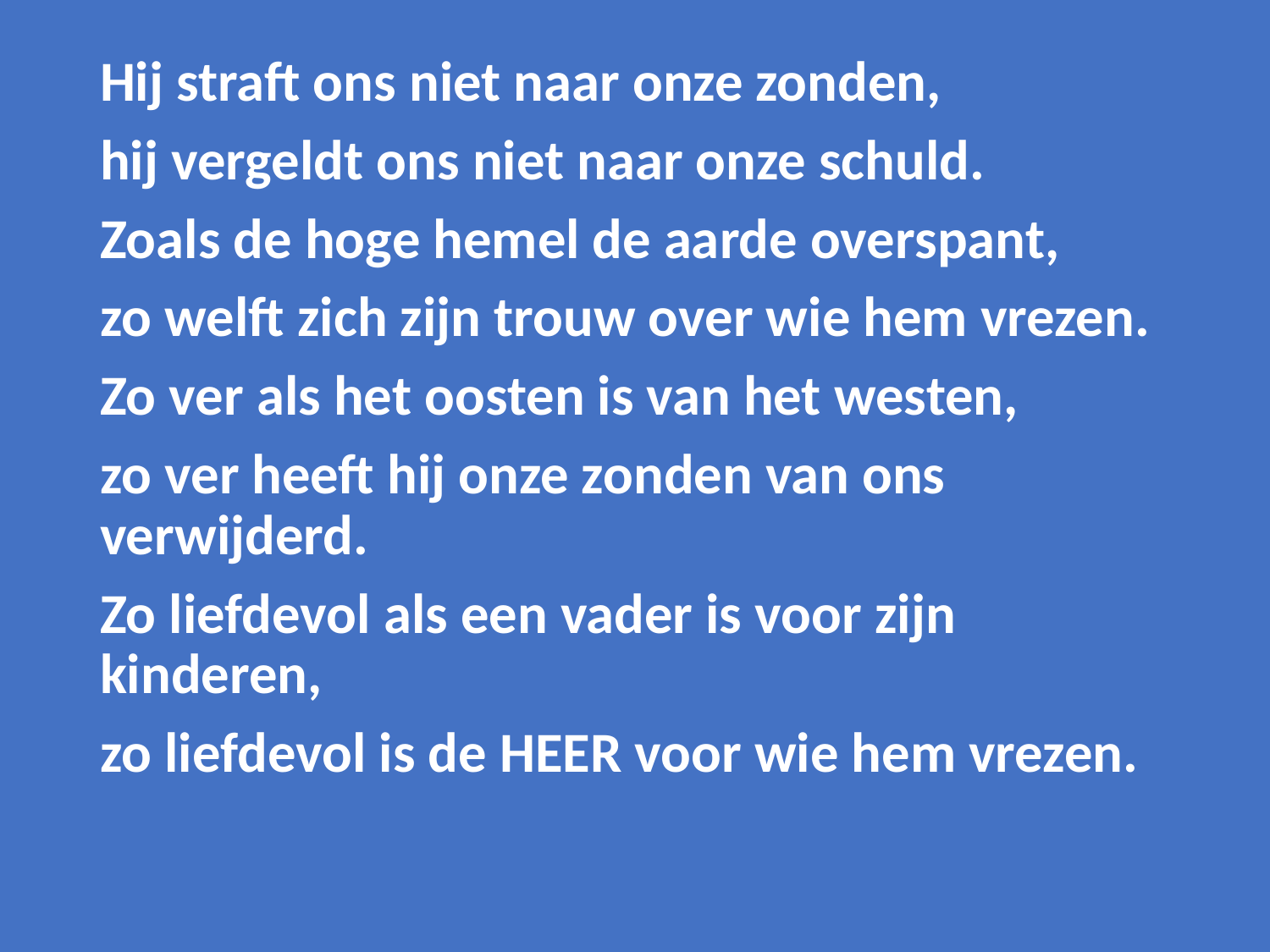

Hij straft ons niet naar onze zonden,
hij vergeldt ons niet naar onze schuld.
Zoals de hoge hemel de aarde overspant,
zo welft zich zijn trouw over wie hem vrezen.
Zo ver als het oosten is van het westen,
zo ver heeft hij onze zonden van ons verwijderd.
Zo liefdevol als een vader is voor zijn kinderen,
zo liefdevol is de HEER voor wie hem vrezen.